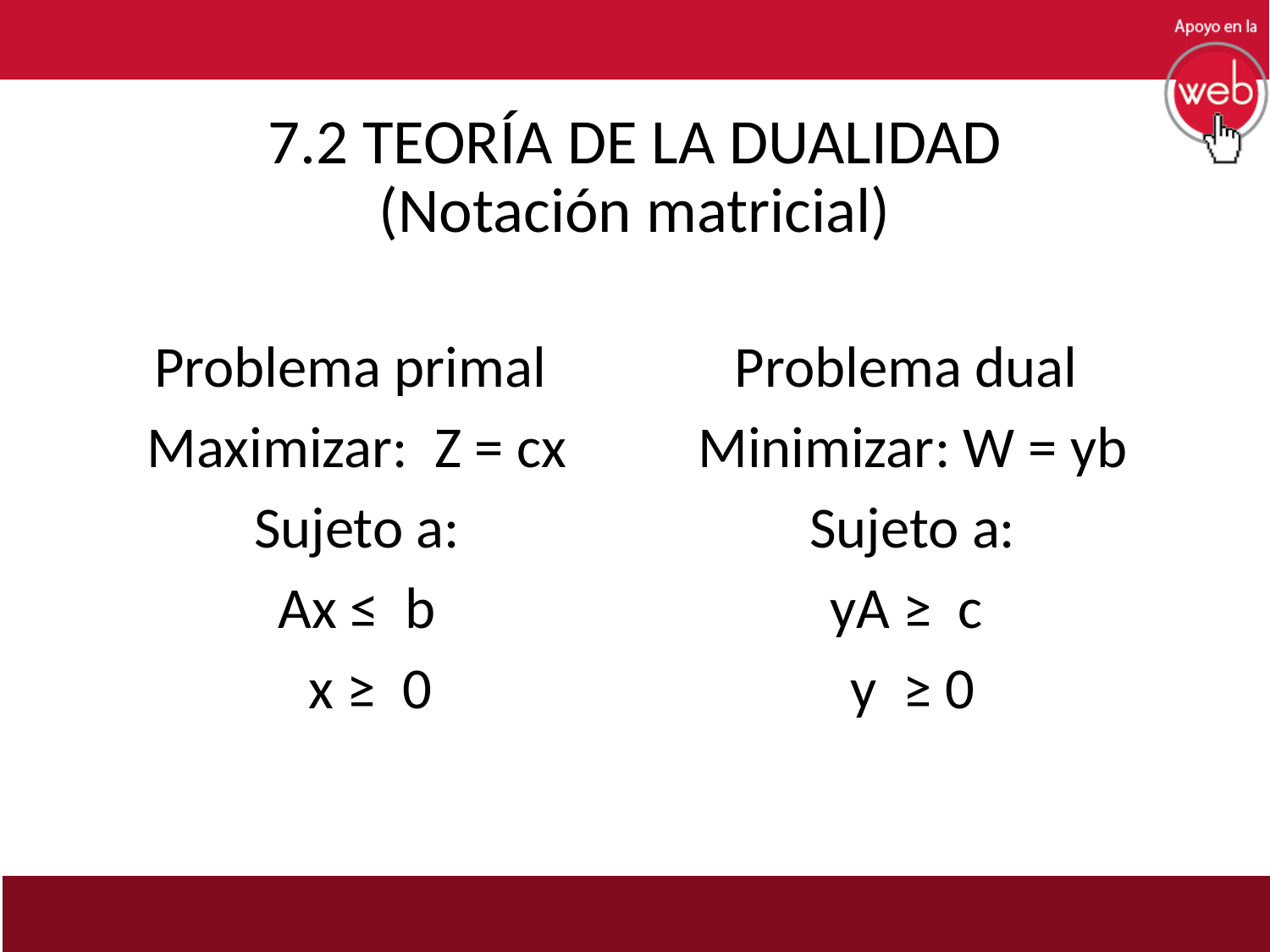

# 7.2 TEORÍA DE LA DUALIDAD (Notación matricial)

Problema primal
Maximizar:  Z = cx
Sujeto a:
Ax ≤  b
  x ≥  0

Problema dual
Minimizar: W = yb
Sujeto a:
yA ≥  c
y  ≥ 0